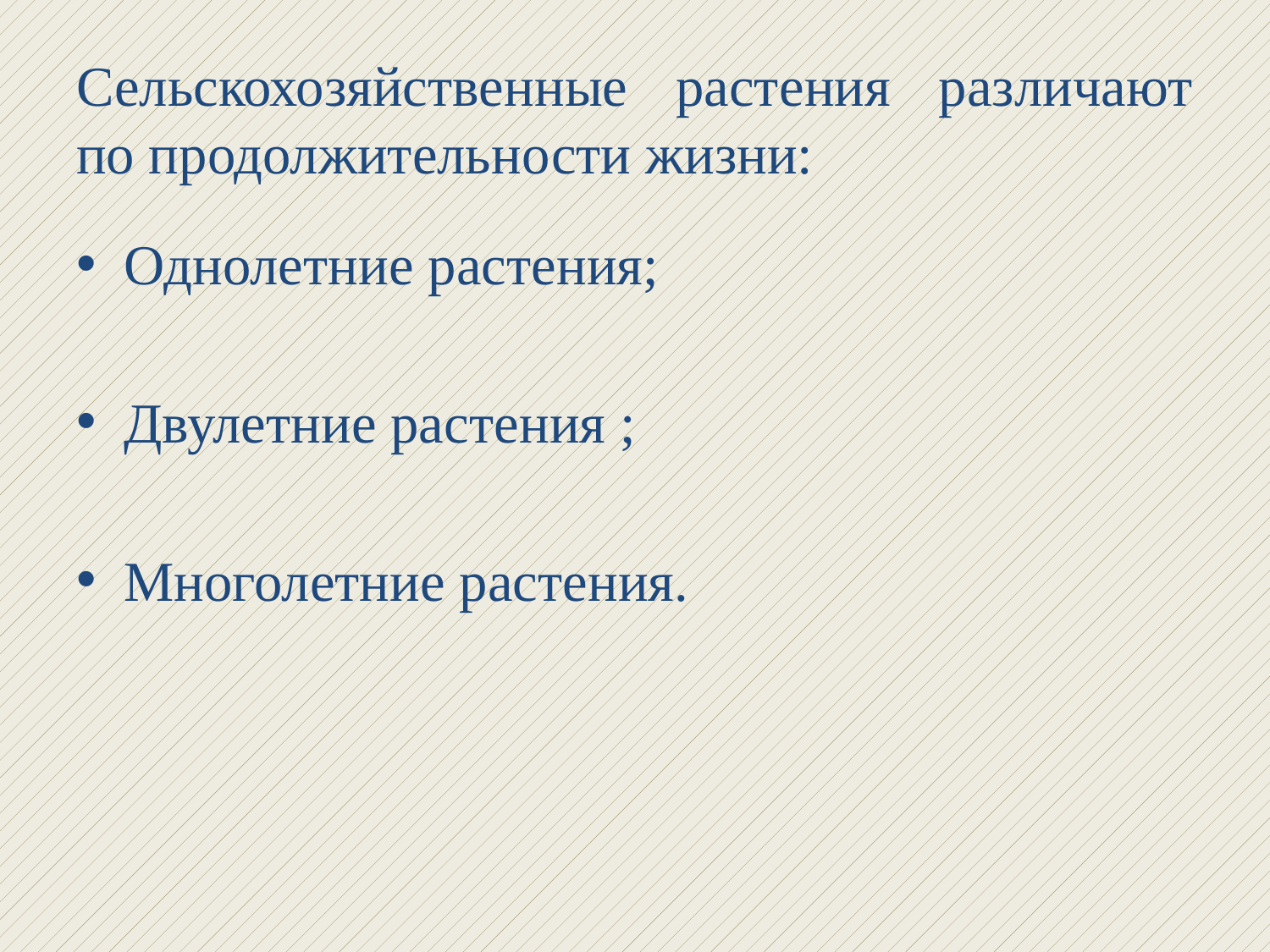

# Сельскохозяйственные растения различают по продолжительности жизни:
Однолетние растения;

Двулетние растения ;

Многолетние растения.